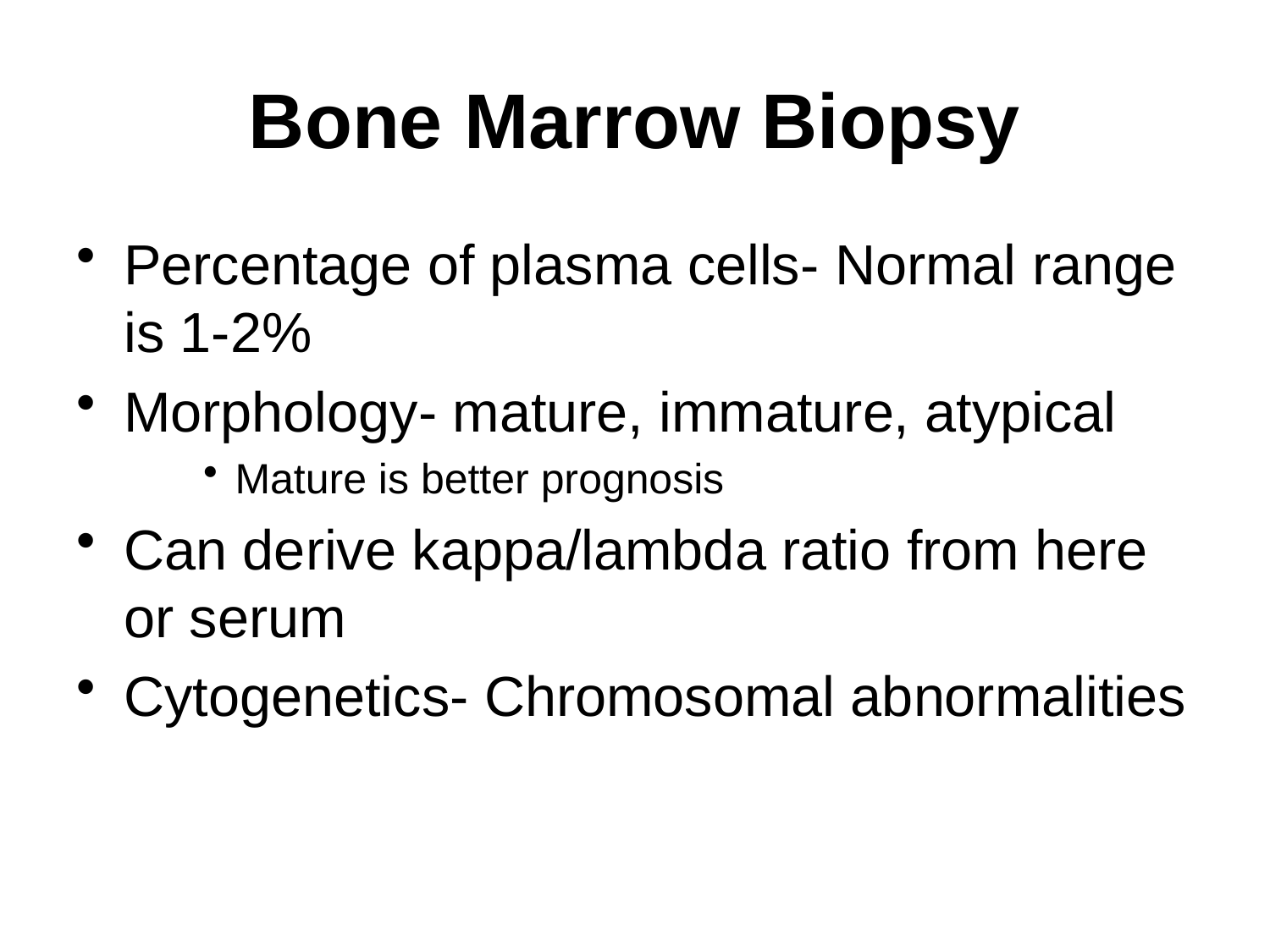

# Bone Marrow Biopsy
Percentage of plasma cells- Normal range is 1-2%
Morphology- mature, immature, atypical
Mature is better prognosis
Can derive kappa/lambda ratio from here or serum
Cytogenetics- Chromosomal abnormalities